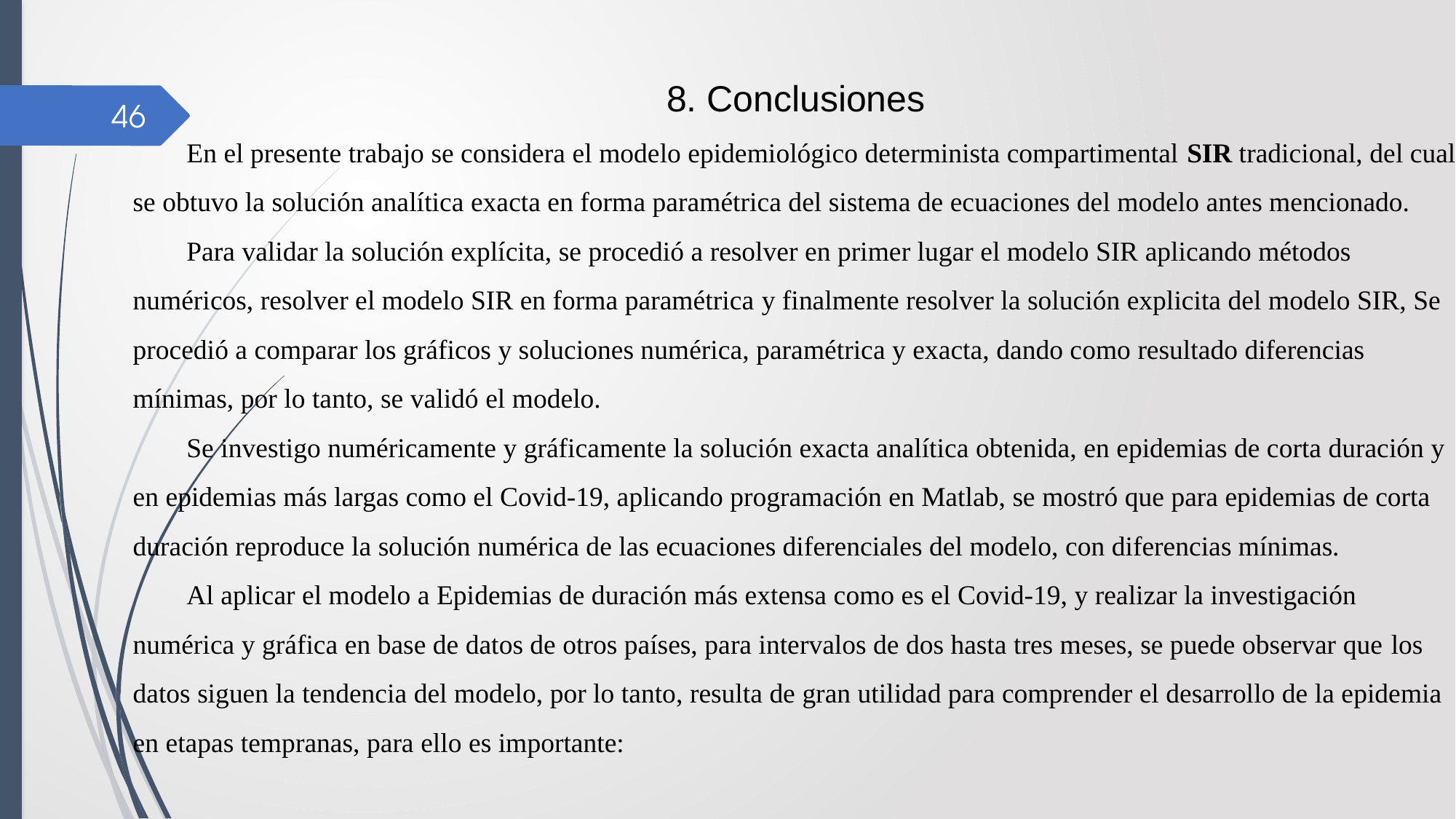

8. Conclusiones
En el presente trabajo se considera el modelo epidemiológico determinista compartimental SIR tradicional, del cual se obtuvo la solución analítica exacta en forma paramétrica del sistema de ecuaciones del modelo antes mencionado.
Para validar la solución explícita, se procedió a resolver en primer lugar el modelo SIR aplicando métodos numéricos, resolver el modelo SIR en forma paramétrica y finalmente resolver la solución explicita del modelo SIR, Se procedió a comparar los gráficos y soluciones numérica, paramétrica y exacta, dando como resultado diferencias mínimas, por lo tanto, se validó el modelo.
Se investigo numéricamente y gráficamente la solución exacta analítica obtenida, en epidemias de corta duración y en epidemias más largas como el Covid-19, aplicando programación en Matlab, se mostró que para epidemias de corta duración reproduce la solución numérica de las ecuaciones diferenciales del modelo, con diferencias mínimas.
Al aplicar el modelo a Epidemias de duración más extensa como es el Covid-19, y realizar la investigación numérica y gráfica en base de datos de otros países, para intervalos de dos hasta tres meses, se puede observar que los datos siguen la tendencia del modelo, por lo tanto, resulta de gran utilidad para comprender el desarrollo de la epidemia en etapas tempranas, para ello es importante:

46